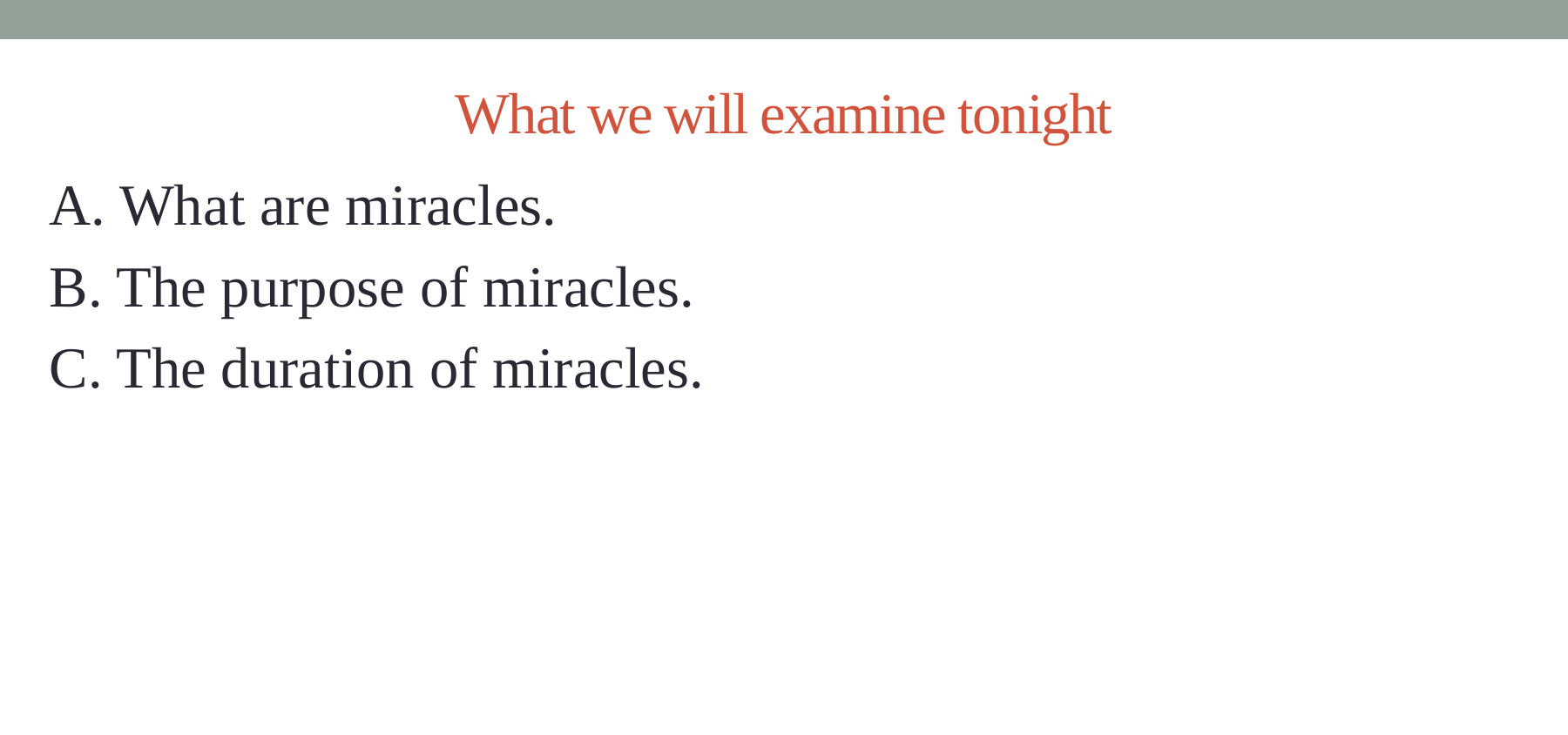

# What we will examine tonight
 A. What are miracles.
 B. The purpose of miracles.
 C. The duration of miracles.